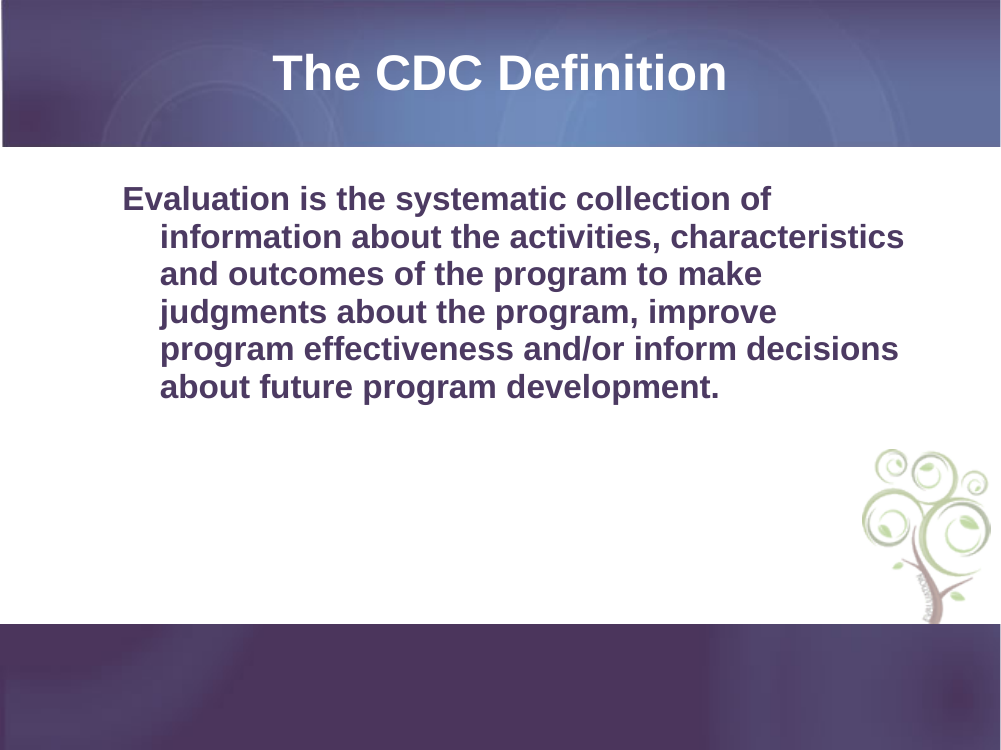

# The CDC Definition
Evaluation is the systematic collection of information about the activities, characteristics and outcomes of the program to make judgments about the program, improve program effectiveness and/or inform decisions about future program development.